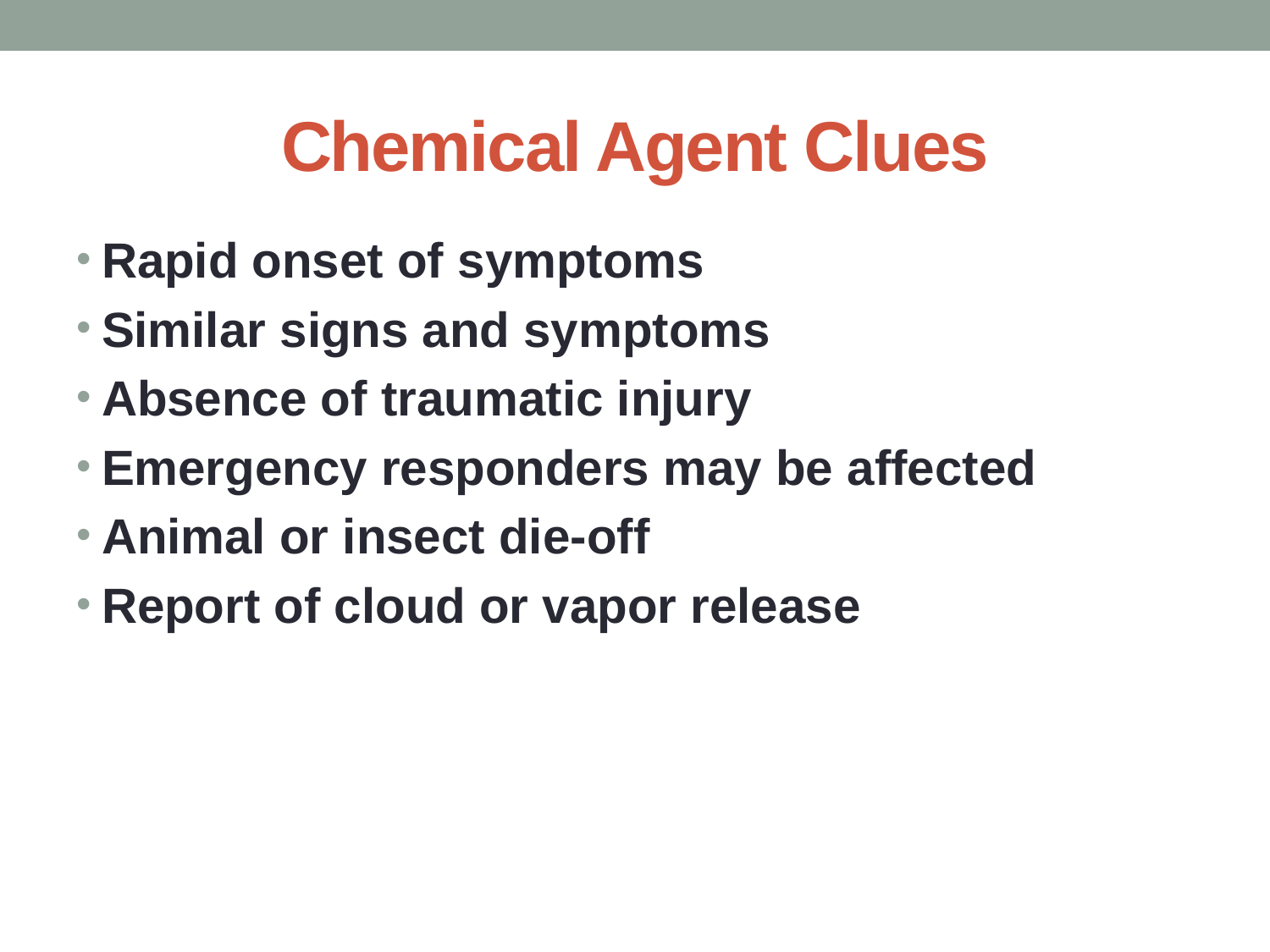

# Chemical Agent Clues
Rapid onset of symptoms
Similar signs and symptoms
Absence of traumatic injury
Emergency responders may be affected
Animal or insect die-off
Report of cloud or vapor release